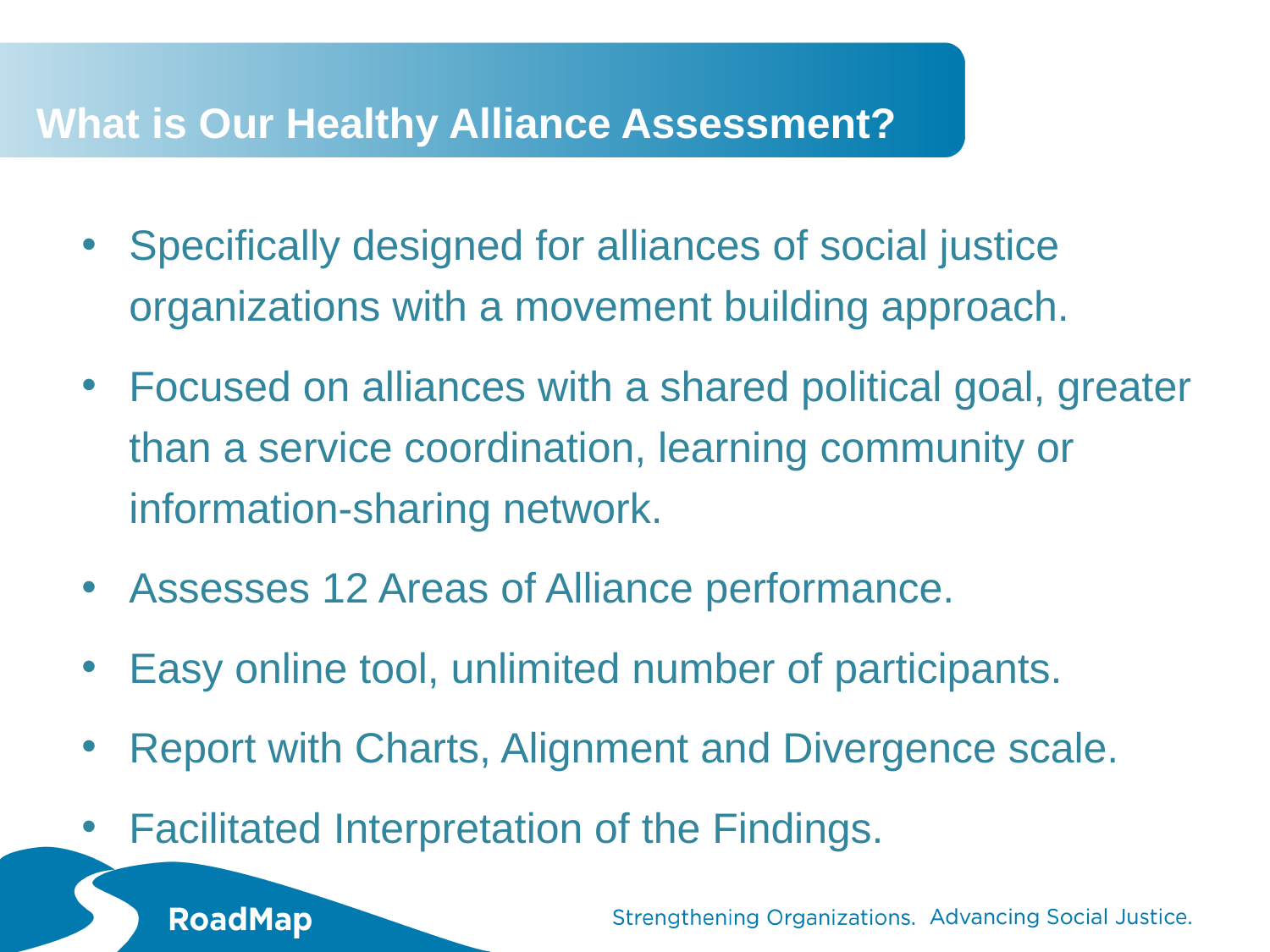

# What is Our Healthy Alliance Assessment?
Specifically designed for alliances of social justice organizations with a movement building approach.
Focused on alliances with a shared political goal, greater than a service coordination, learning community or information-sharing network.
Assesses 12 Areas of Alliance performance.
Easy online tool, unlimited number of participants.
Report with Charts, Alignment and Divergence scale.
Facilitated Interpretation of the Findings.